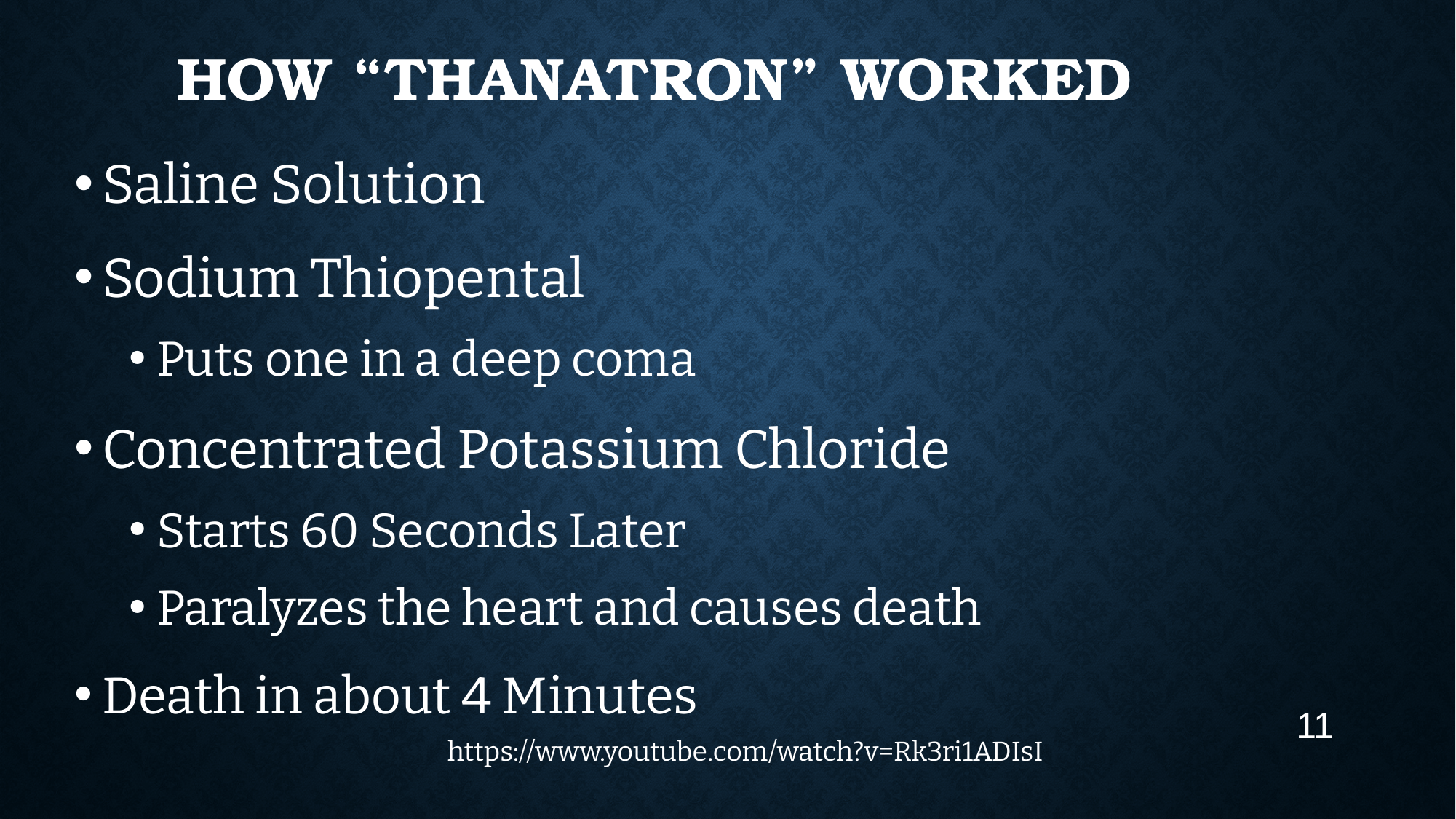

# How “thanatron” Worked
Saline Solution
Sodium Thiopental
Puts one in a deep coma
Concentrated Potassium Chloride
Starts 60 Seconds Later
Paralyzes the heart and causes death
Death in about 4 Minutes
11
https://www.youtube.com/watch?v=Rk3ri1ADIsI